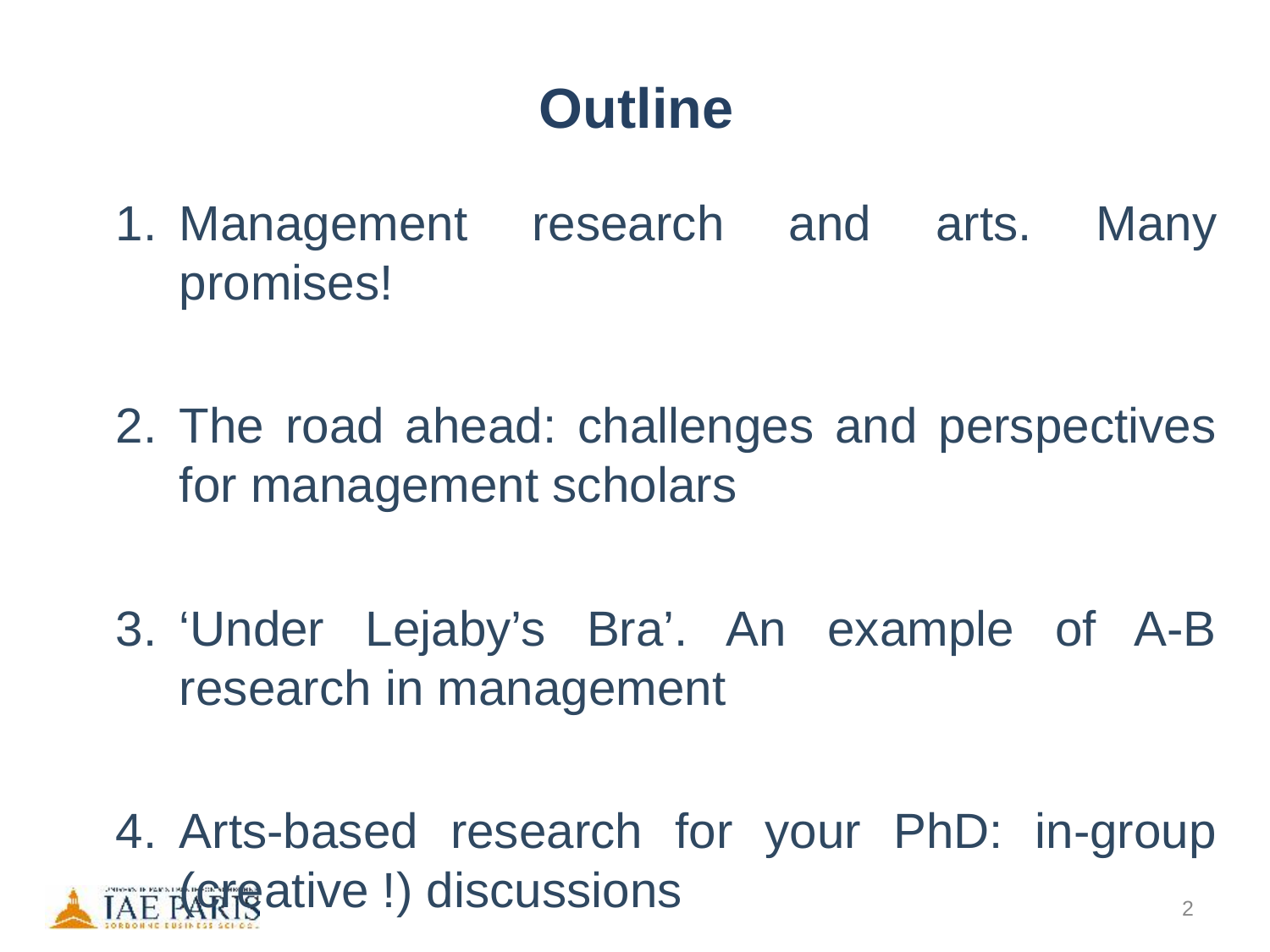

# Outline
Management research and arts. Many promises!

The road ahead: challenges and perspectives for management scholars

‘Under Lejaby’s Bra’. An example of A-B research in management

Arts-based research for your PhD: in-group (creative !) discussions

2